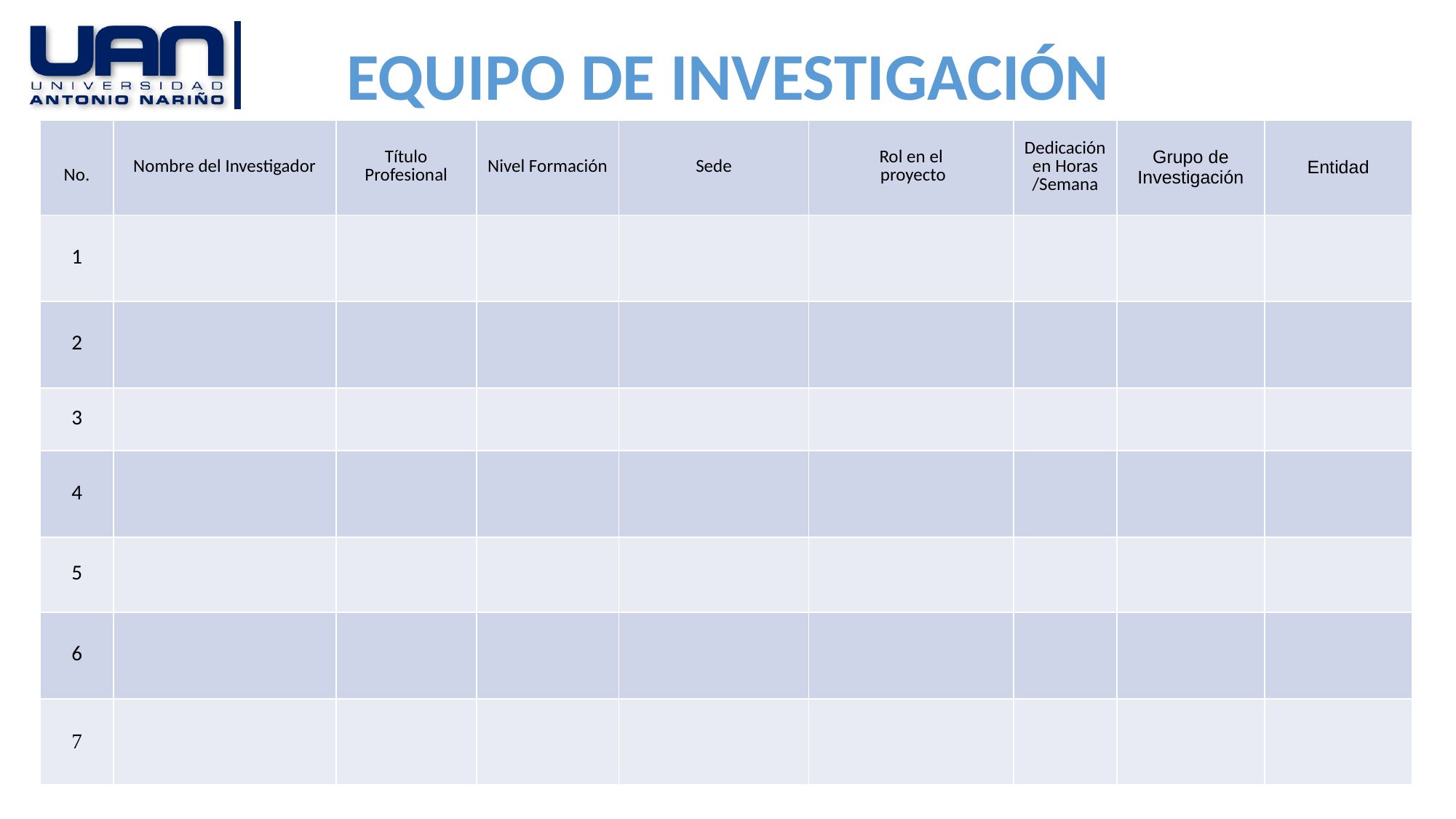

EQUIPO DE INVESTIGACIÓN
| No. | Nombre del Investigador | Título Profesional | Nivel Formación | Sede | Rol en el proyecto | Dedicación en Horas /Semana | Grupo de Investigación | Entidad |
| --- | --- | --- | --- | --- | --- | --- | --- | --- |
| 1 |  |  |  |  |  |  |  |  |
| 2 |  |  |  |  |  |  |  |  |
| 3 |  |  |  |  |  |  |  |  |
| 4 |  |  |  |  |  |  |  |  |
| 5 |  |  |  |  |  |  |  |  |
| 6 |  |  |  |  |  |  |  |  |
| 7 |  |  |  |  |  |  |  |  |